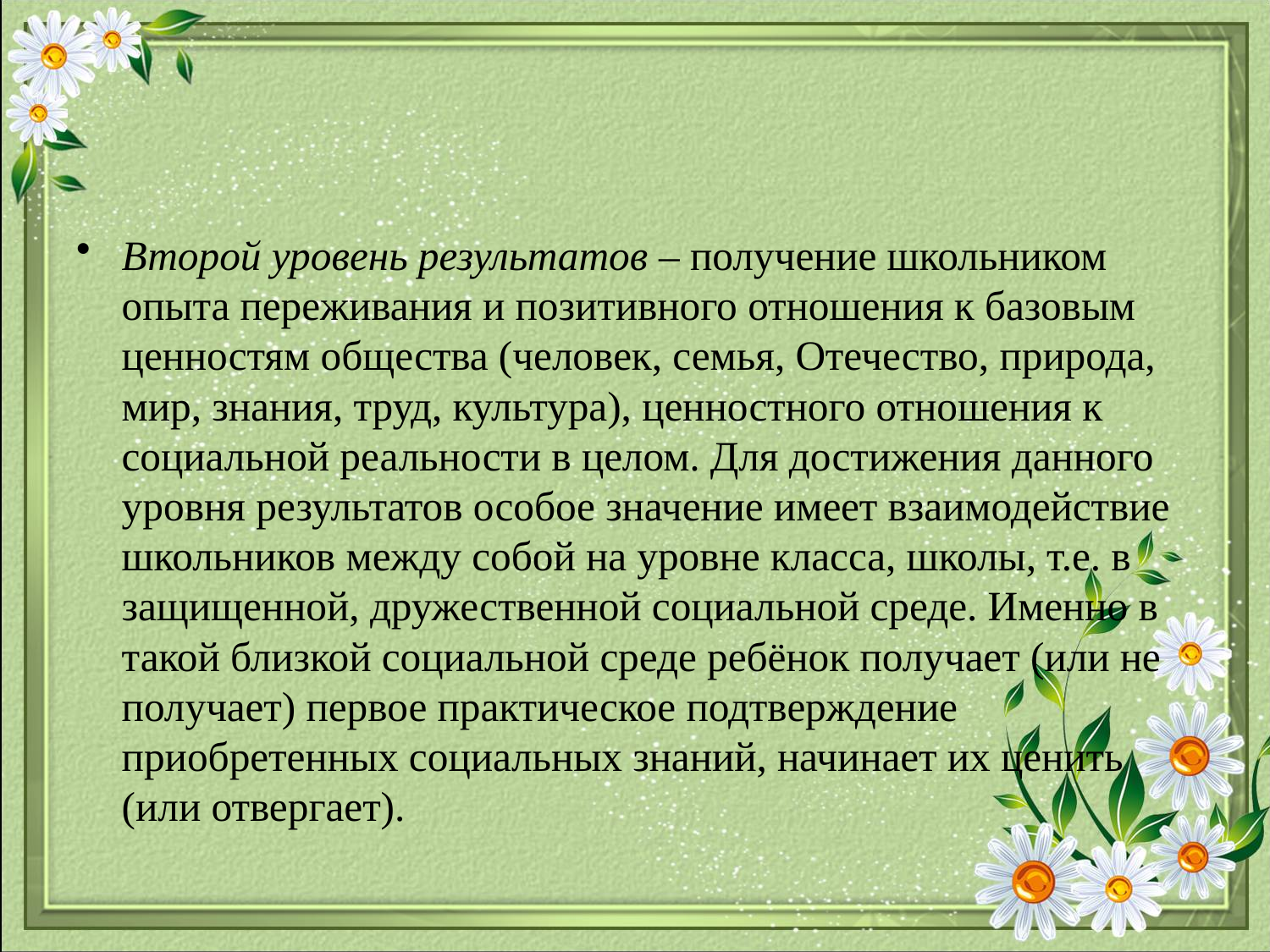

#
Второй уровень результатов – получение школьником опыта переживания и позитивного отношения к базовым ценностям общества (человек, семья, Отечество, природа, мир, знания, труд, культура), ценностного отношения к социальной реальности в целом. Для достижения данного уровня результатов особое значение имеет взаимодействие школьников между собой на уровне класса, школы, т.е. в защищенной, дружественной социальной среде. Именно в такой близкой социальной среде ребёнок получает (или не получает) первое практическое подтверждение приобретенных социальных знаний, начинает их ценить (или отвергает).